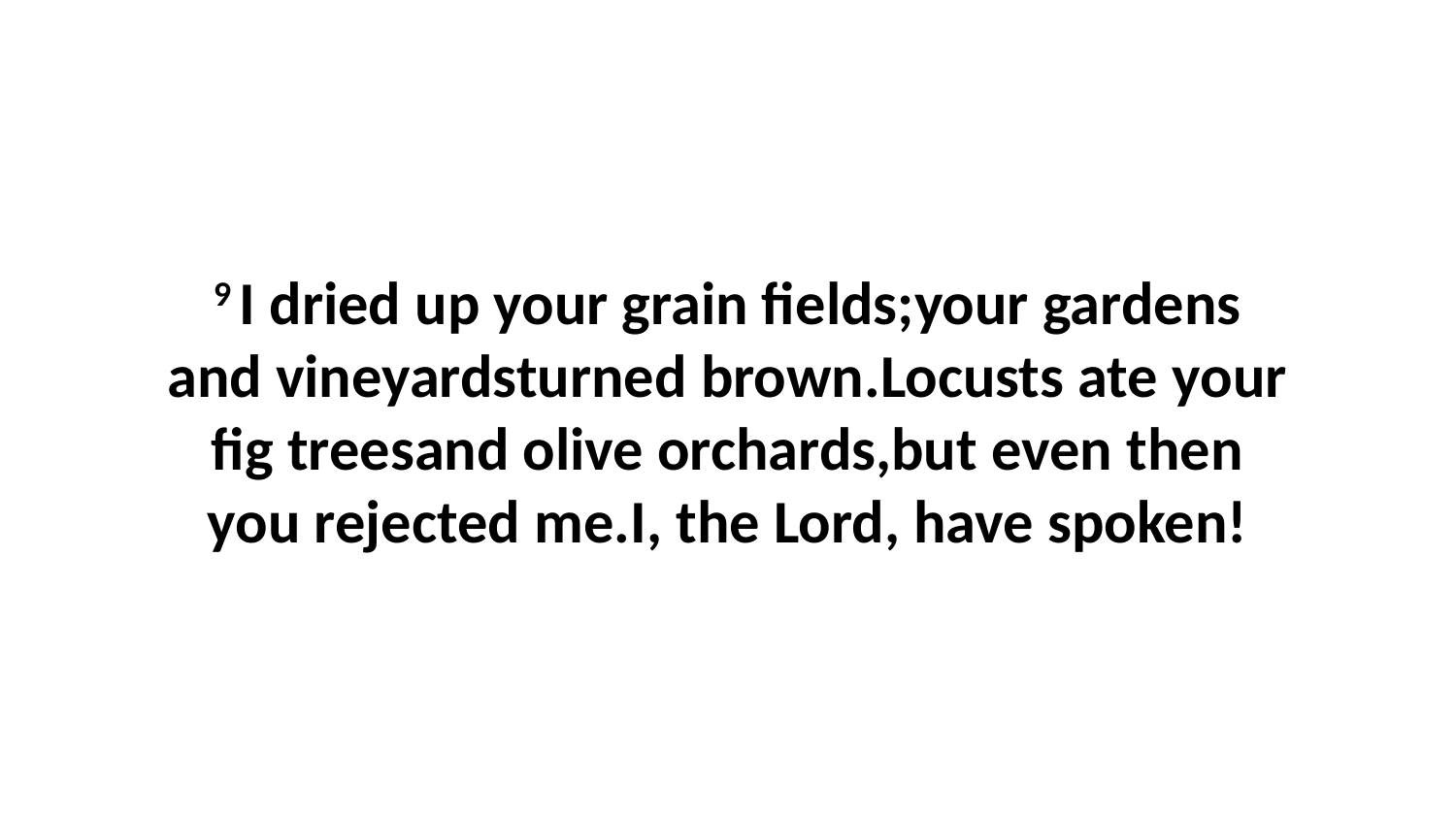

9 I dried up your grain fields;your gardens and vineyardsturned brown.Locusts ate your fig treesand olive orchards,but even then you rejected me.I, the Lord, have spoken!